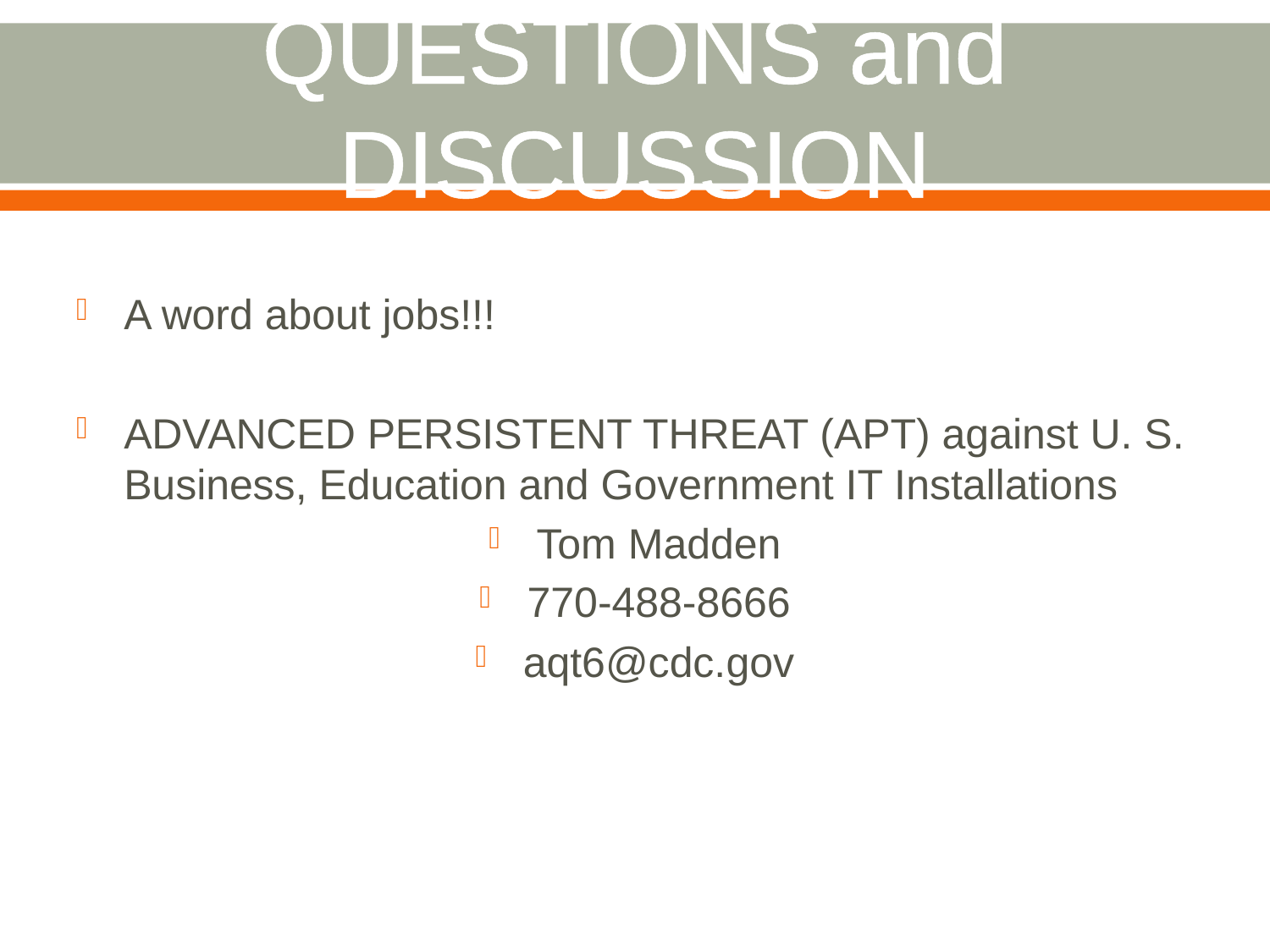

# QUESTIONS and DISCUSSION

A word about jobs!!!

ADVANCED PERSISTENT THREAT (APT) against U. S. Business, Education and Government IT Installations
Tom Madden
770-488-8666
aqt6@cdc.gov